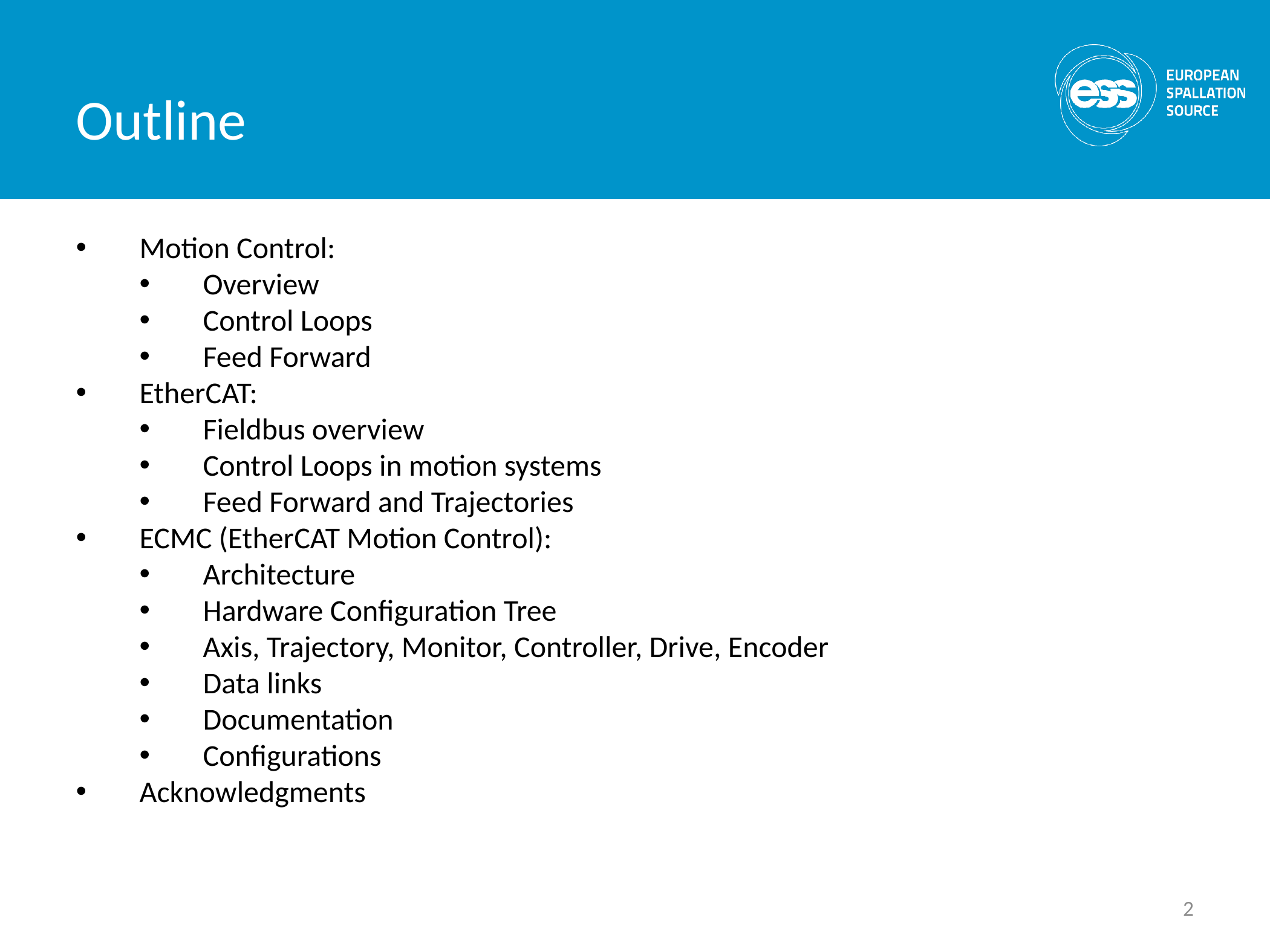

Outline
Motion Control:
Overview
Control Loops
Feed Forward
EtherCAT:
Fieldbus overview
Control Loops in motion systems
Feed Forward and Trajectories
ECMC (EtherCAT Motion Control):
Architecture
Hardware Configuration Tree
Axis, Trajectory, Monitor, Controller, Drive, Encoder
Data links
Documentation
Configurations
Acknowledgments

2